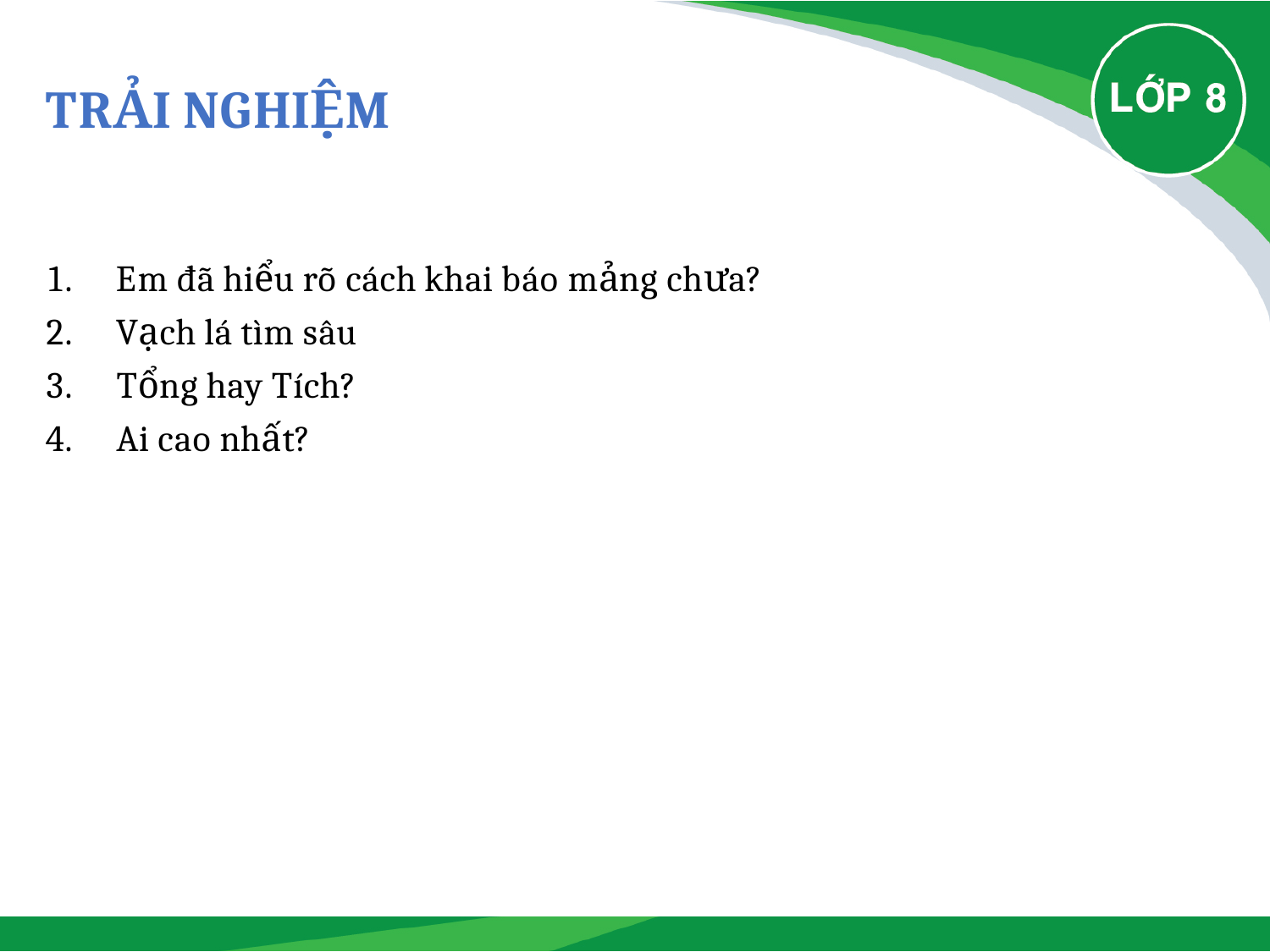

# Trải nghiệm
Em đã hiểu rõ cách khai báo mảng chưa?
Vạch lá tìm sâu
Tổng hay Tích?
Ai cao nhất?